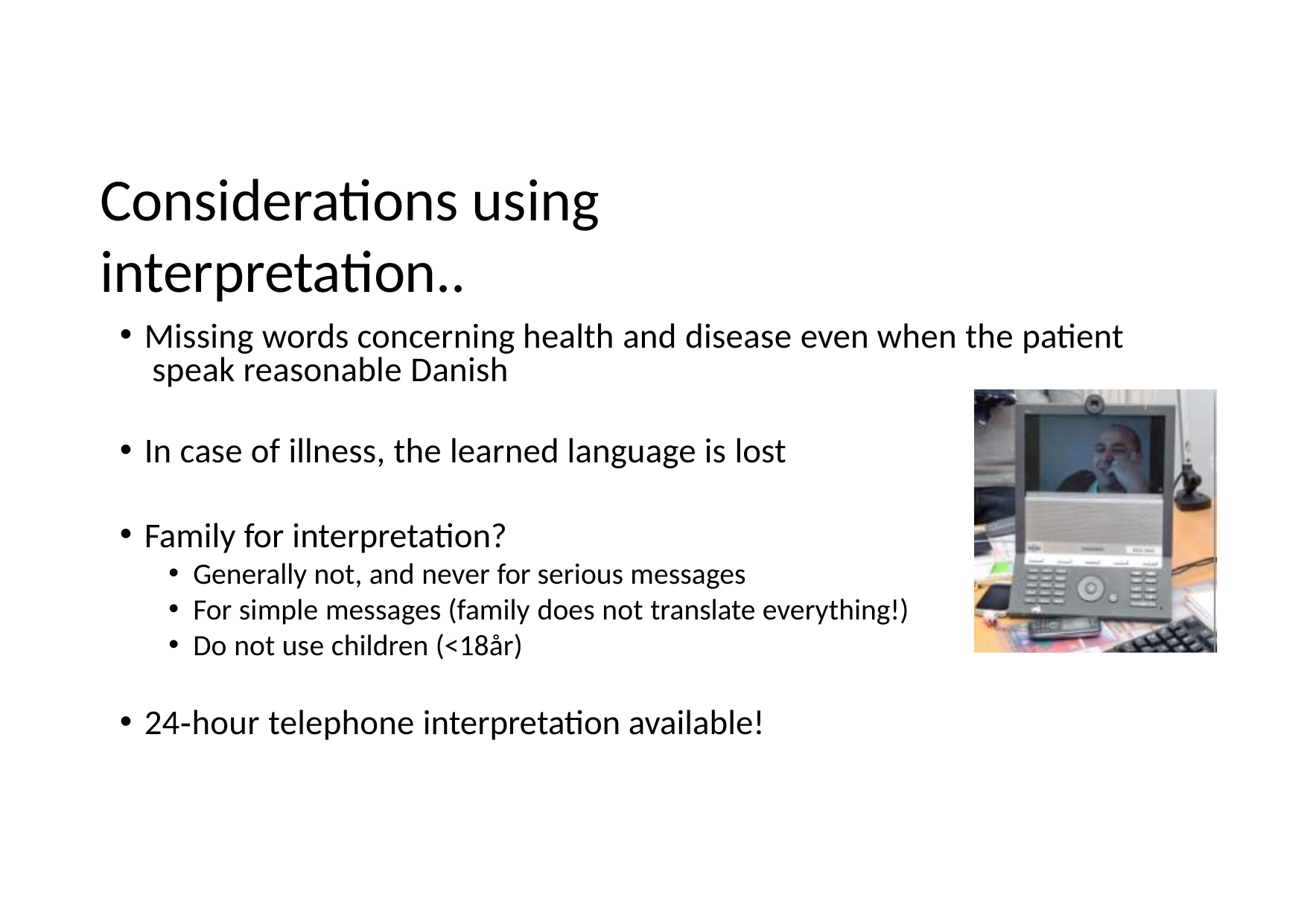

# Considerations using interpretation..
Missing words concerning health and disease even when the patient  speak reasonable Danish

In case of illness, the learned language is lost

Family for interpretation?
Generally not, and never for serious messages
For simple messages (family does not translate everything!)
Do not use children (<18år)

24‐hour telephone interpretation available!